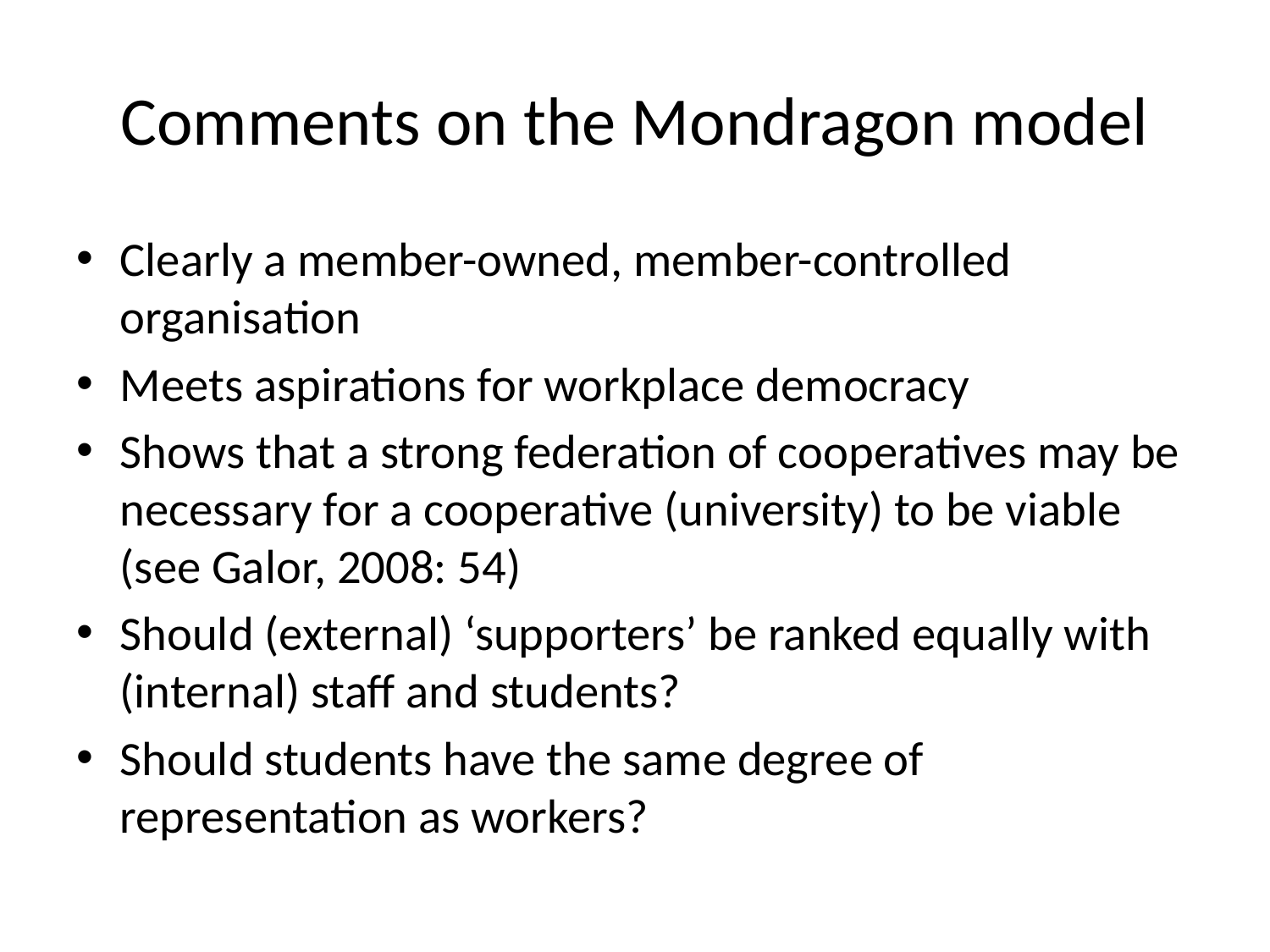

# Comments on the Mondragon model
Clearly a member-owned, member-controlled organisation
Meets aspirations for workplace democracy
Shows that a strong federation of cooperatives may be necessary for a cooperative (university) to be viable (see Galor, 2008: 54)
Should (external) ‘supporters’ be ranked equally with (internal) staff and students?
Should students have the same degree of representation as workers?